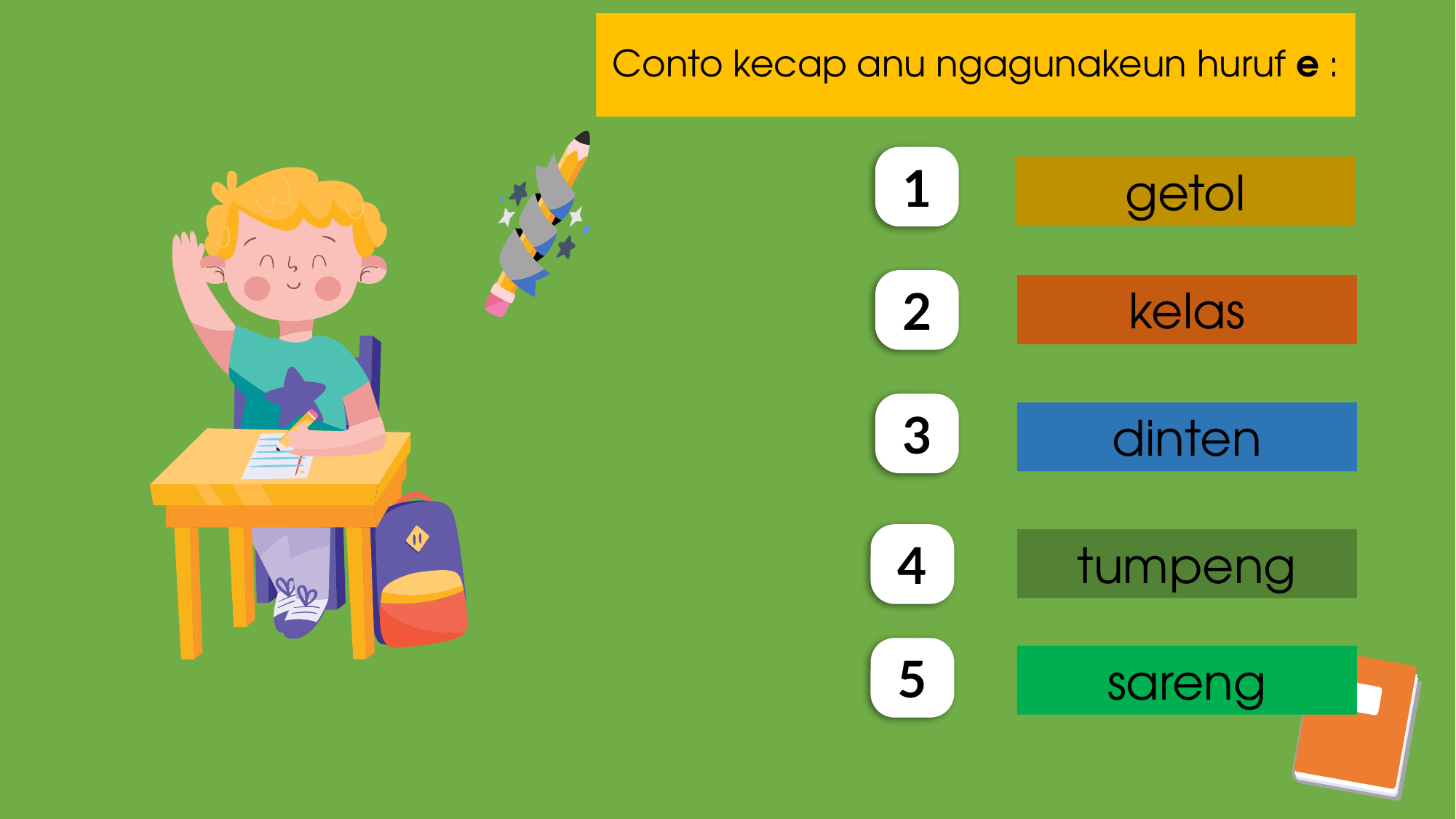

# Conto kecap anu ngagunakeun huruf e :

1
getol

2
kelas
3
dinten
4
tumpeng
5
sareng